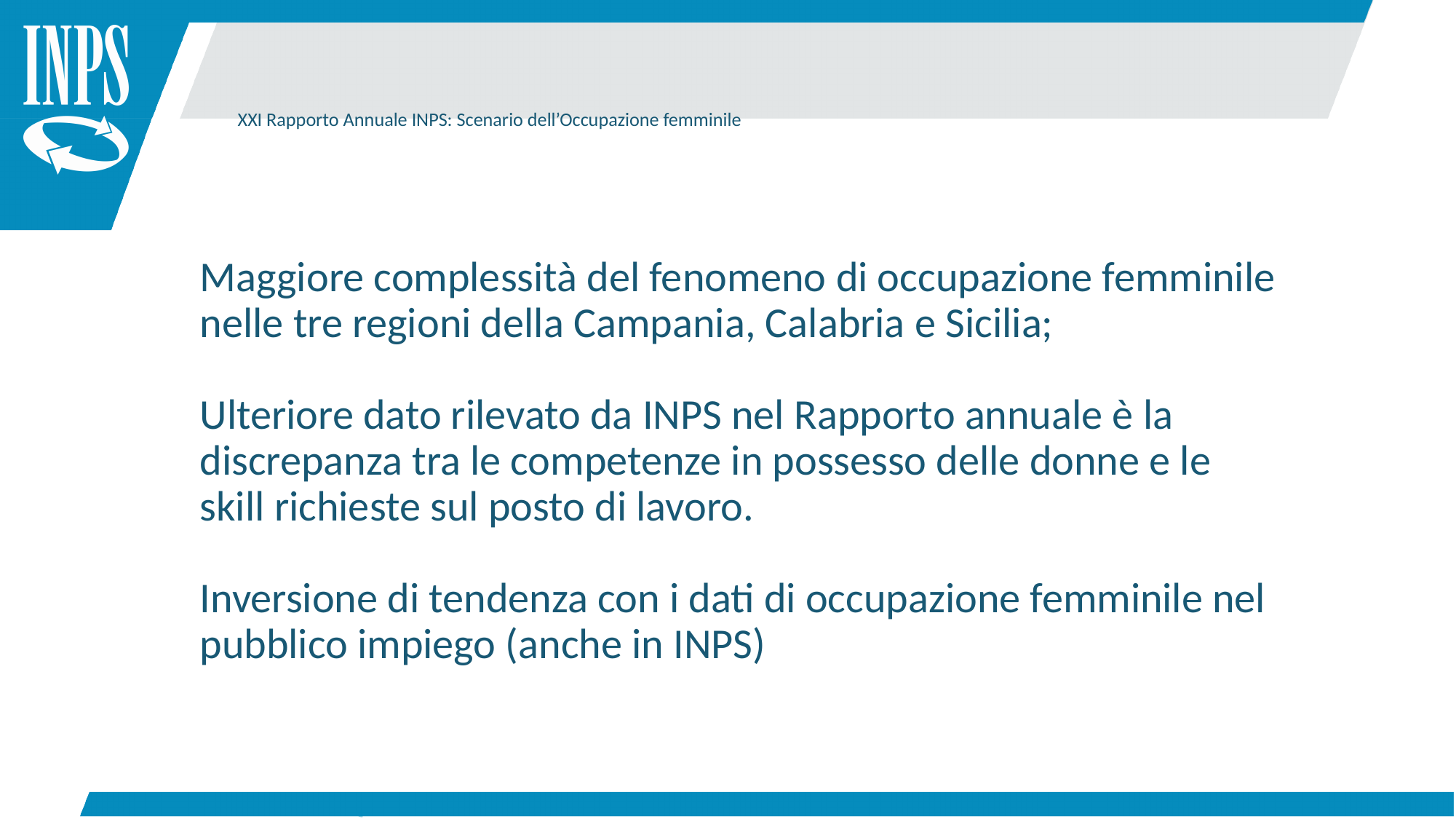

XXI Rapporto Annuale INPS: Scenario dell’Occupazione femminile
Maggiore complessità del fenomeno di occupazione femminile nelle tre regioni della Campania, Calabria e Sicilia;
Ulteriore dato rilevato da INPS nel Rapporto annuale è la discrepanza tra le competenze in possesso delle donne e le skill richieste sul posto di lavoro.
Inversione di tendenza con i dati di occupazione femminile nel pubblico impiego (anche in INPS)